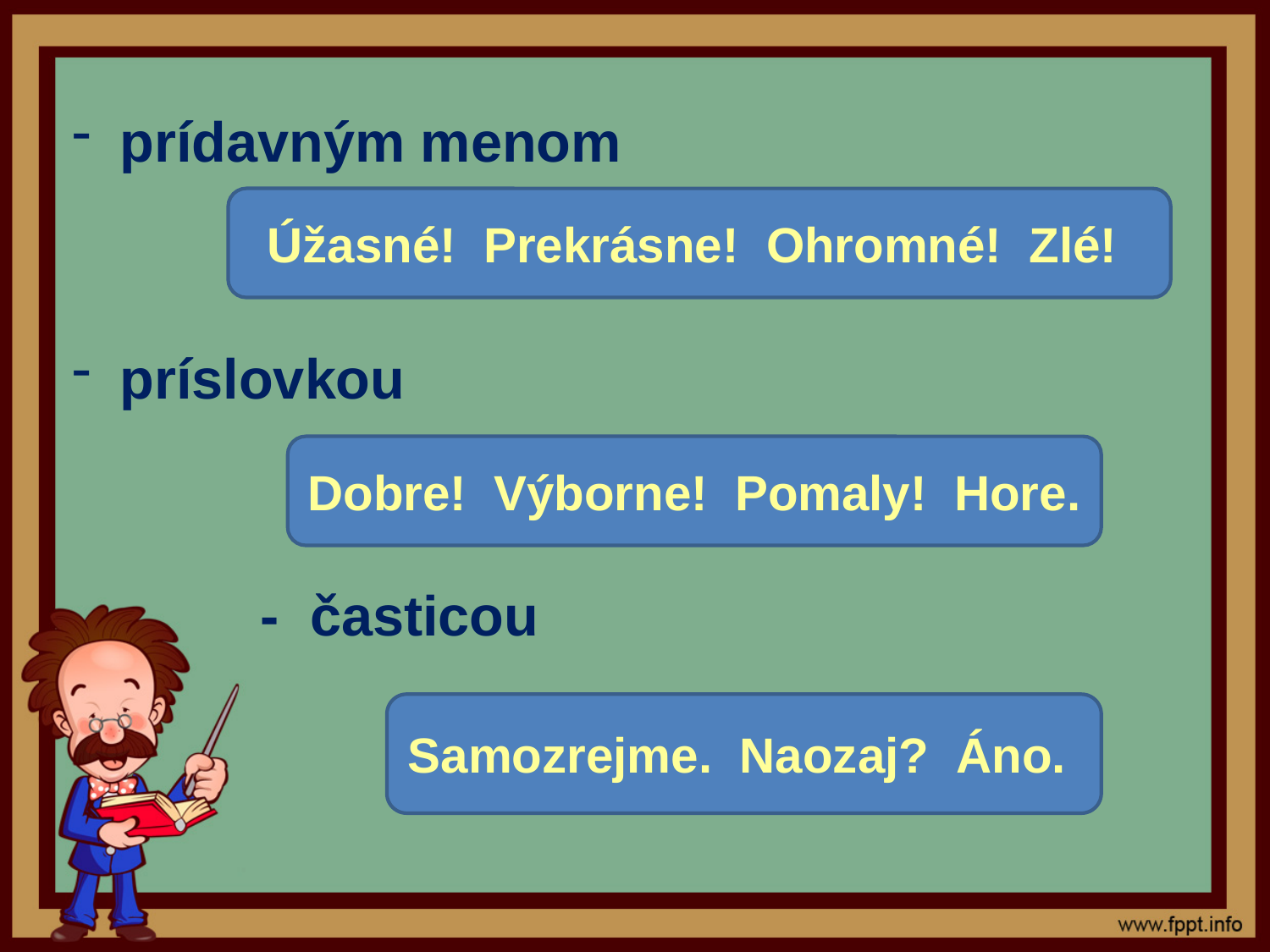

prídavným menom

príslovkou

            -  časticou

Úžasné!  Prekrásne!  Ohromné!  Zlé!
Dobre!  Výborne!  Pomaly!  Hore.
Samozrejme.  Naozaj?  Áno.